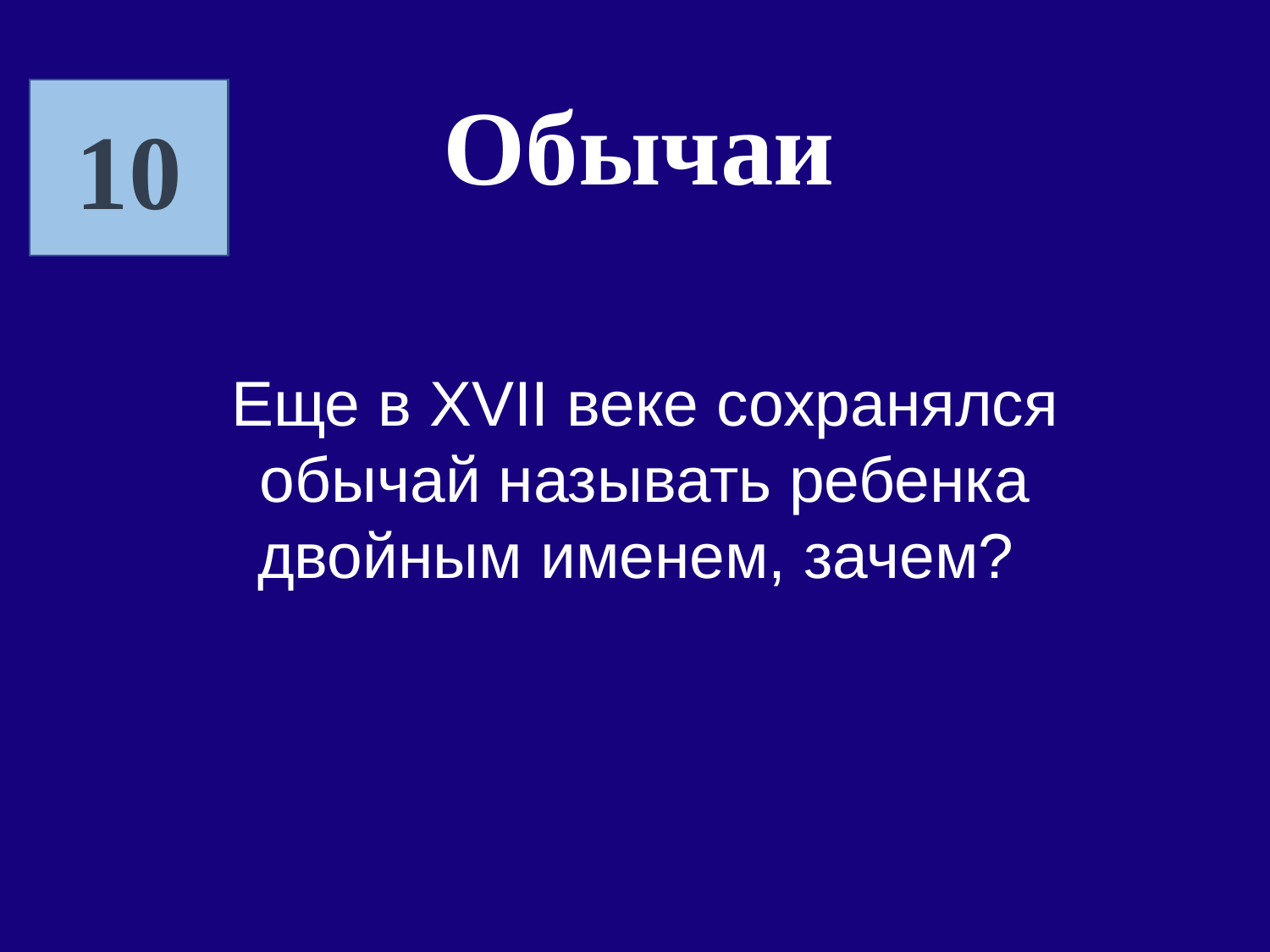

Обычаи
10
Еще в XVII веке сохранялся обычай называть ребенка двойным именем, зачем?